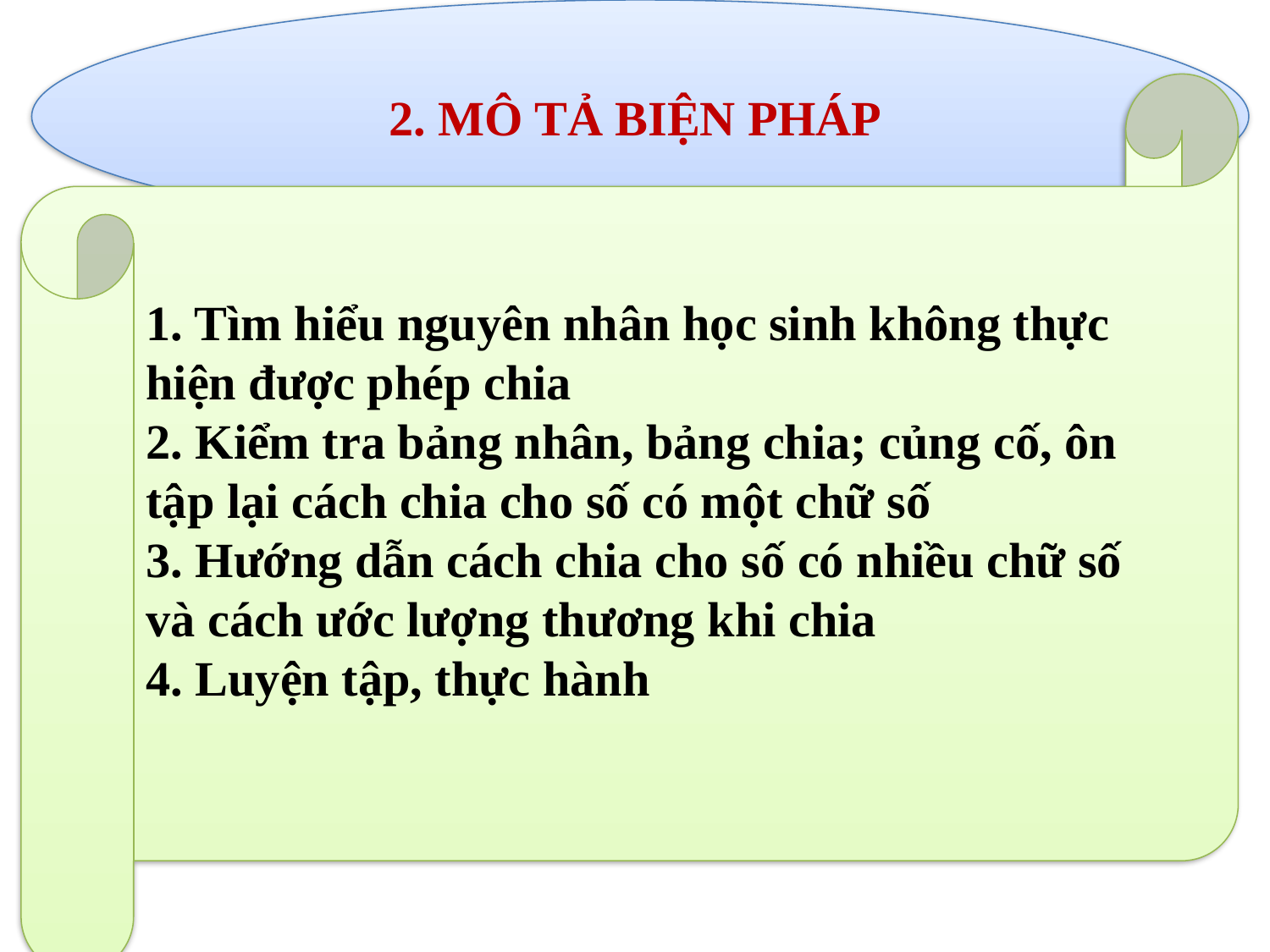

2. MÔ TẢ BIỆN PHÁP

1. Tìm hiểu nguyên nhân học sinh không thực hiện được phép chia
2. Kiểm tra bảng nhân, bảng chia; củng cố, ôn tập lại cách chia cho số có một chữ số
3. Hướng dẫn cách chia cho số có nhiều chữ số và cách ước lượng thương khi chia
4. Luyện tập, thực hành